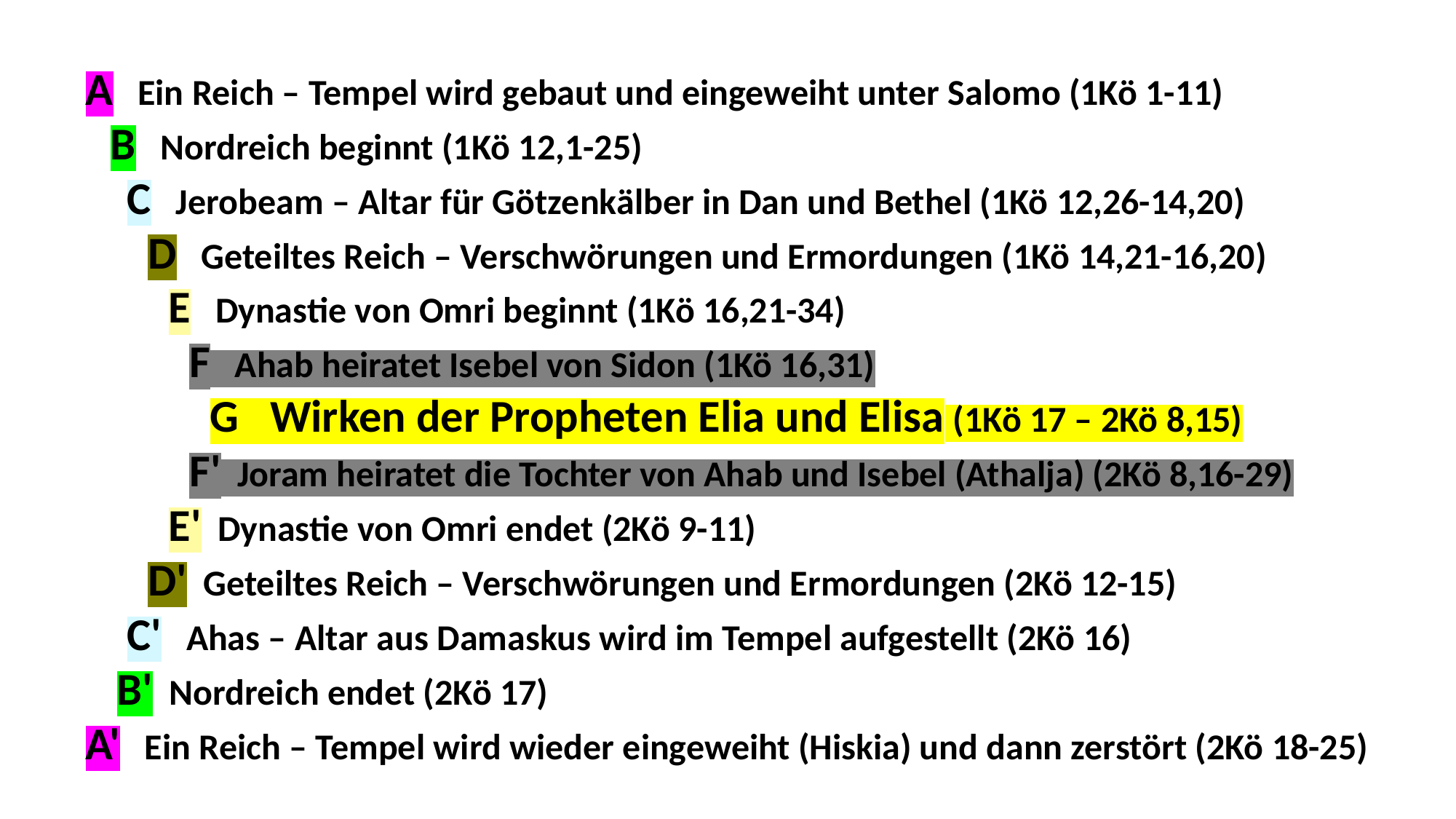

A   Ein Reich – Tempel wird gebaut und eingeweiht unter Salomo (1Kö 1-11)
   B   Nordreich beginnt (1Kö 12,1-25)
    C   Jerobeam – Altar für Götzenkälber in Dan und Bethel (1Kö 12,26-14,20)
      D   Geteiltes Reich – Verschwörungen und Ermordungen (1Kö 14,21-16,20)
        E   Dynastie von Omri beginnt (1Kö 16,21-34)
          F   Ahab heiratet Isebel von Sidon (1Kö 16,31)
            G   Wirken der Propheten Elia und Elisa (1Kö 17 – 2Kö 8,15)
          F'  Joram heiratet die Tochter von Ahab und Isebel (Athalja) (2Kö 8,16-29)
        E'  Dynastie von Omri endet (2Kö 9-11)
      D'  Geteiltes Reich – Verschwörungen und Ermordungen (2Kö 12-15)
    C'   Ahas – Altar aus Damaskus wird im Tempel aufgestellt (2Kö 16)
   B'  Nordreich endet (2Kö 17)
A'   Ein Reich – Tempel wird wieder eingeweiht (Hiskia) und dann zerstört (2Kö 18-25)